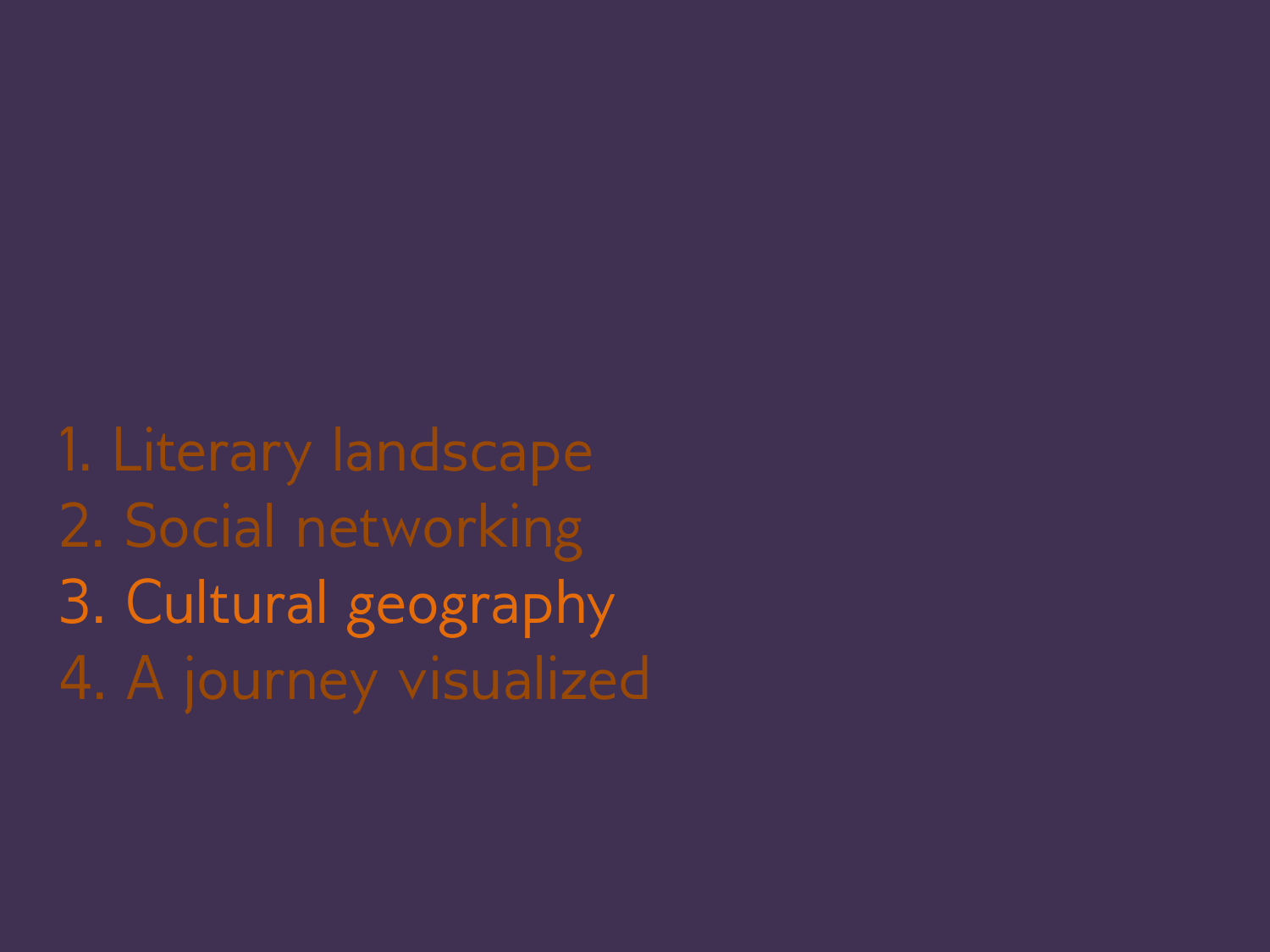

1. Literary landscape
2. Social networking
3. Cultural geography
4. A journey visualized